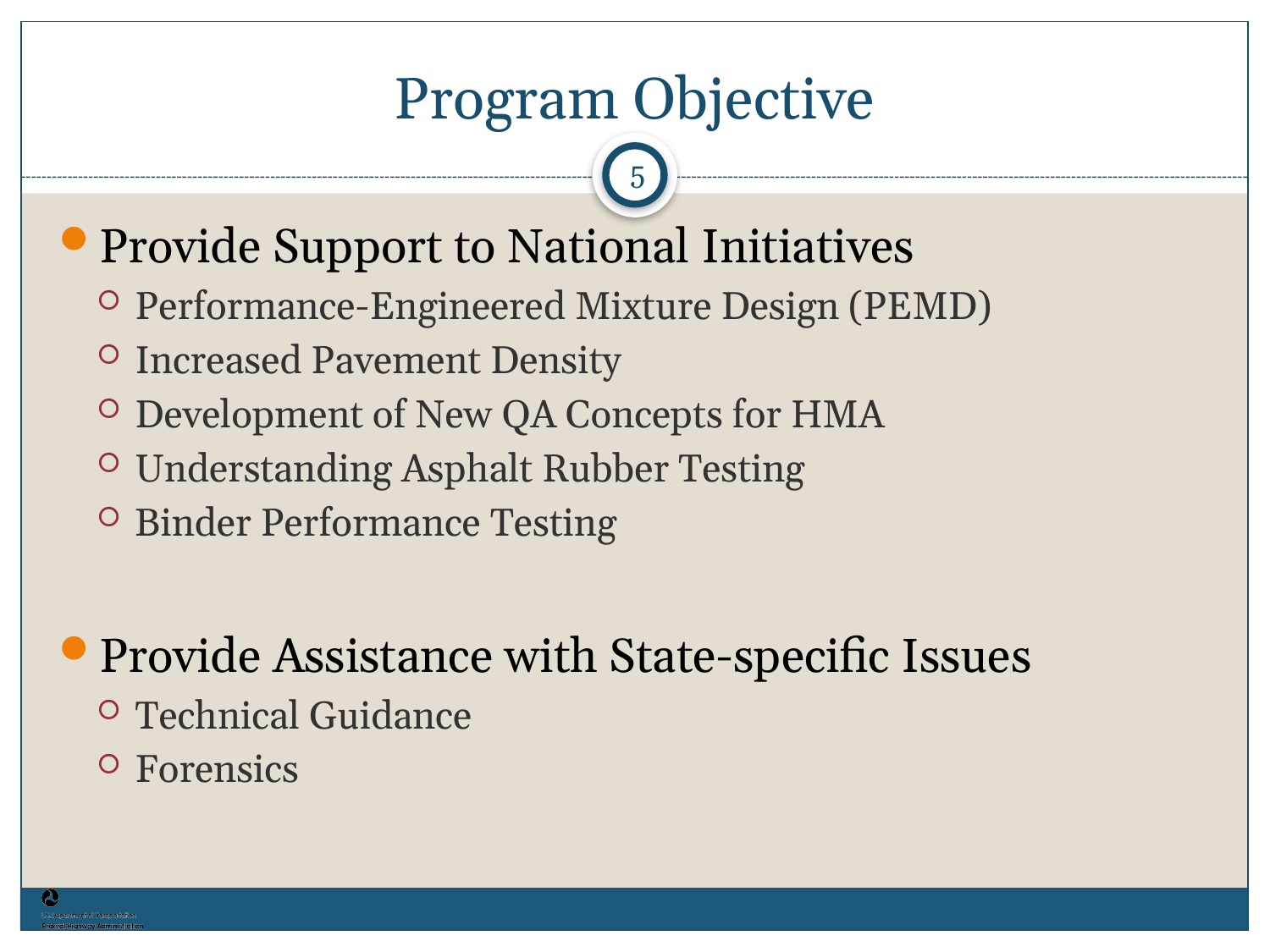

# Program Objective
5
Provide Support to National Initiatives
Performance-Engineered Mixture Design (PEMD)
Increased Pavement Density
Development of New QA Concepts for HMA
Understanding Asphalt Rubber Testing
Binder Performance Testing

Provide Assistance with State-specific Issues
Technical Guidance
Forensics